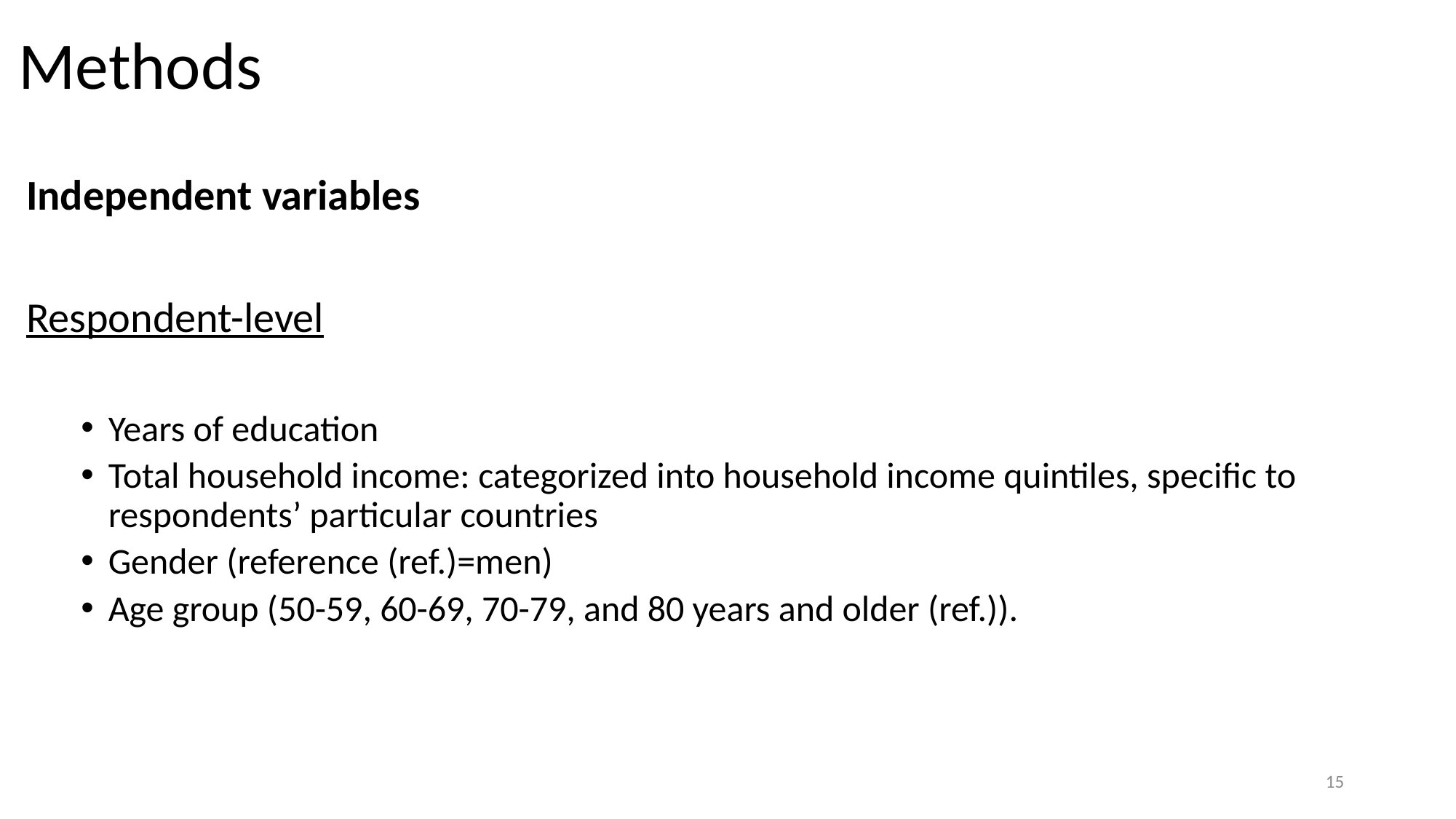

# Methods

Independent variables

Respondent-level

Years of education
Total household income: categorized into household income quintiles, specific to respondents’ particular countries
Gender (reference (ref.)=men)
Age group (50-59, 60-69, 70-79, and 80 years and older (ref.)).

15